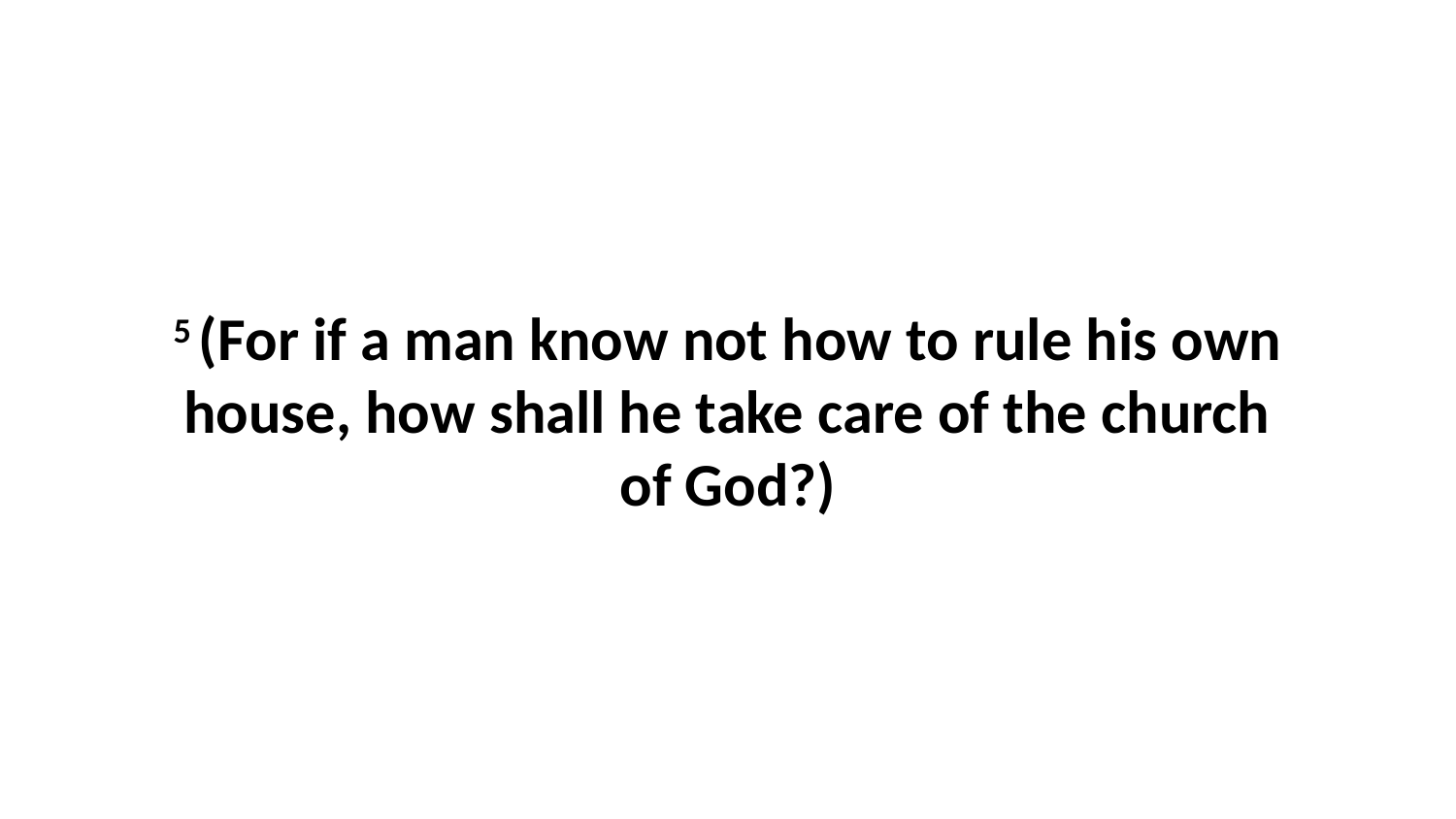

5 (For if a man know not how to rule his own house, how shall he take care of the church of God?)